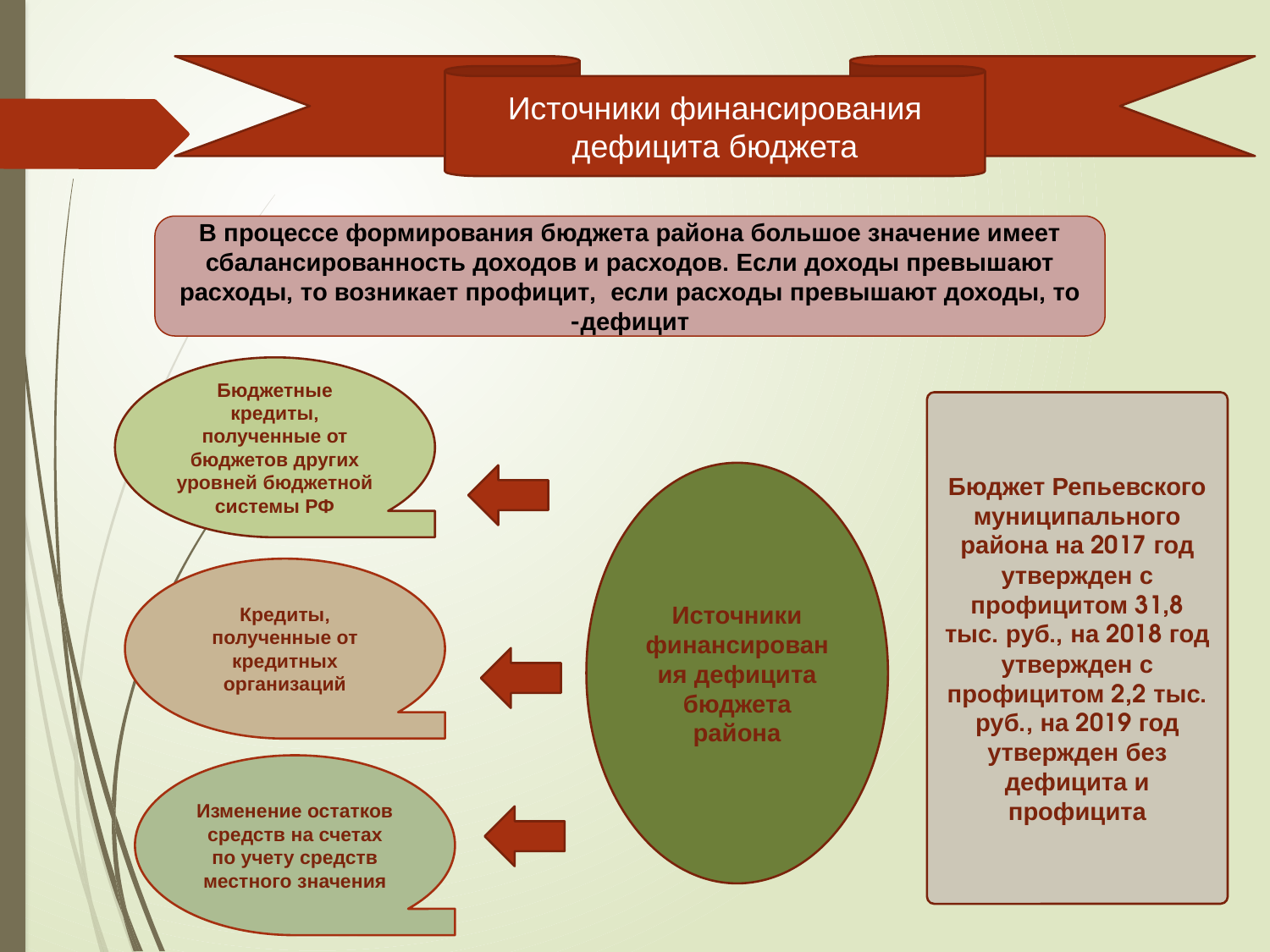

Источники финансирования дефицита бюджета
В процессе формирования бюджета района большое значение имеет сбалансированность доходов и расходов. Если доходы превышают расходы, то возникает профицит,  если расходы превышают доходы, то -дефицит
Бюджетные кредиты, полученные от бюджетов других уровней бюджетной системы РФ
Бюджет Репьевского муниципального района на 2017 год утвержден с профицитом 31,8 тыс. руб., на 2018 год утвержден с профицитом 2,2 тыс. руб., на 2019 год утвержден без дефицита и профицита
Источники финансирования дефицита бюджета района

Кредиты, полученные от кредитных организаций

Изменение остатков средств на счетах по учету средств местного значения